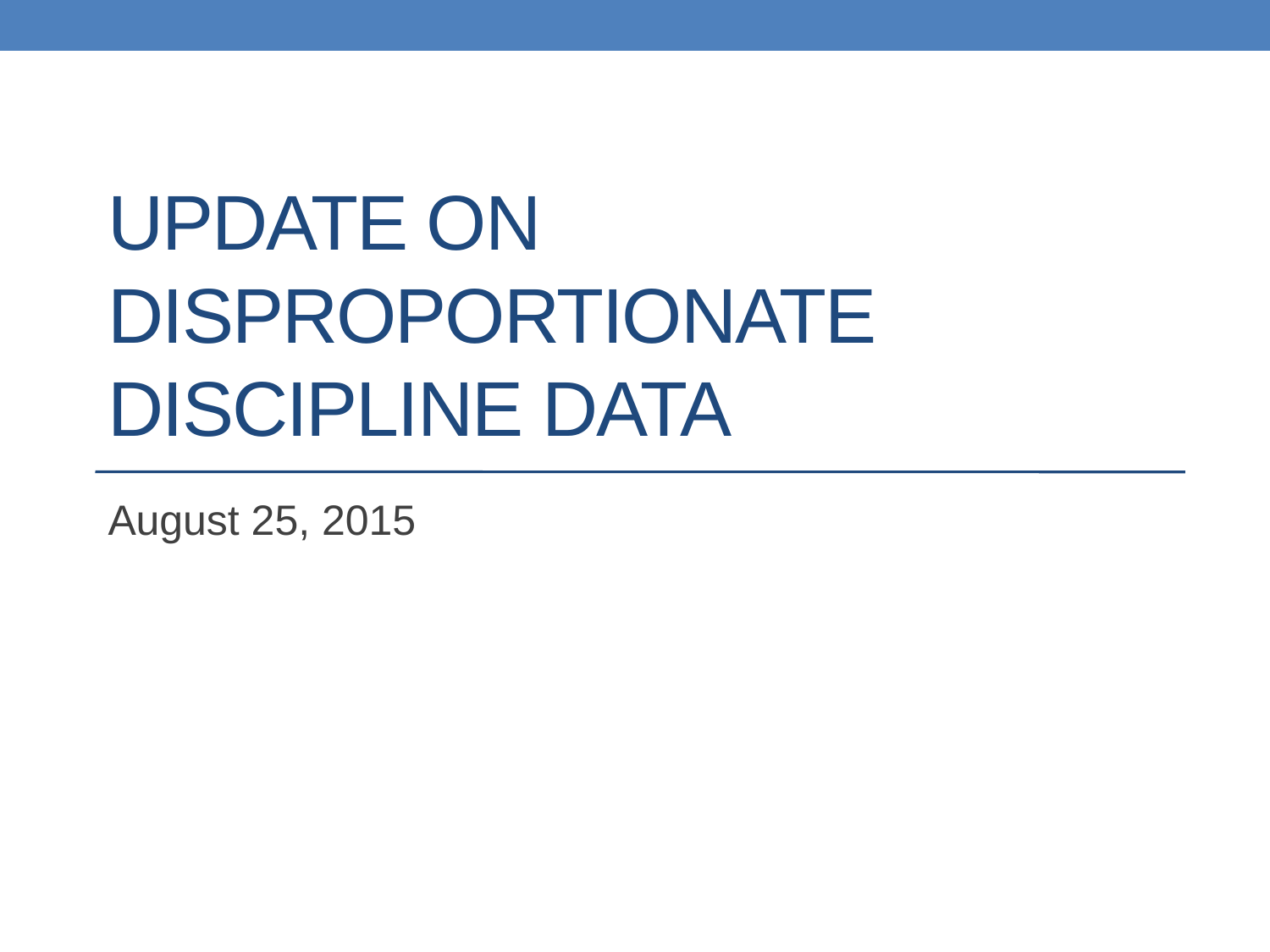

# Update on disproportionate discipline Data
August 25, 2015